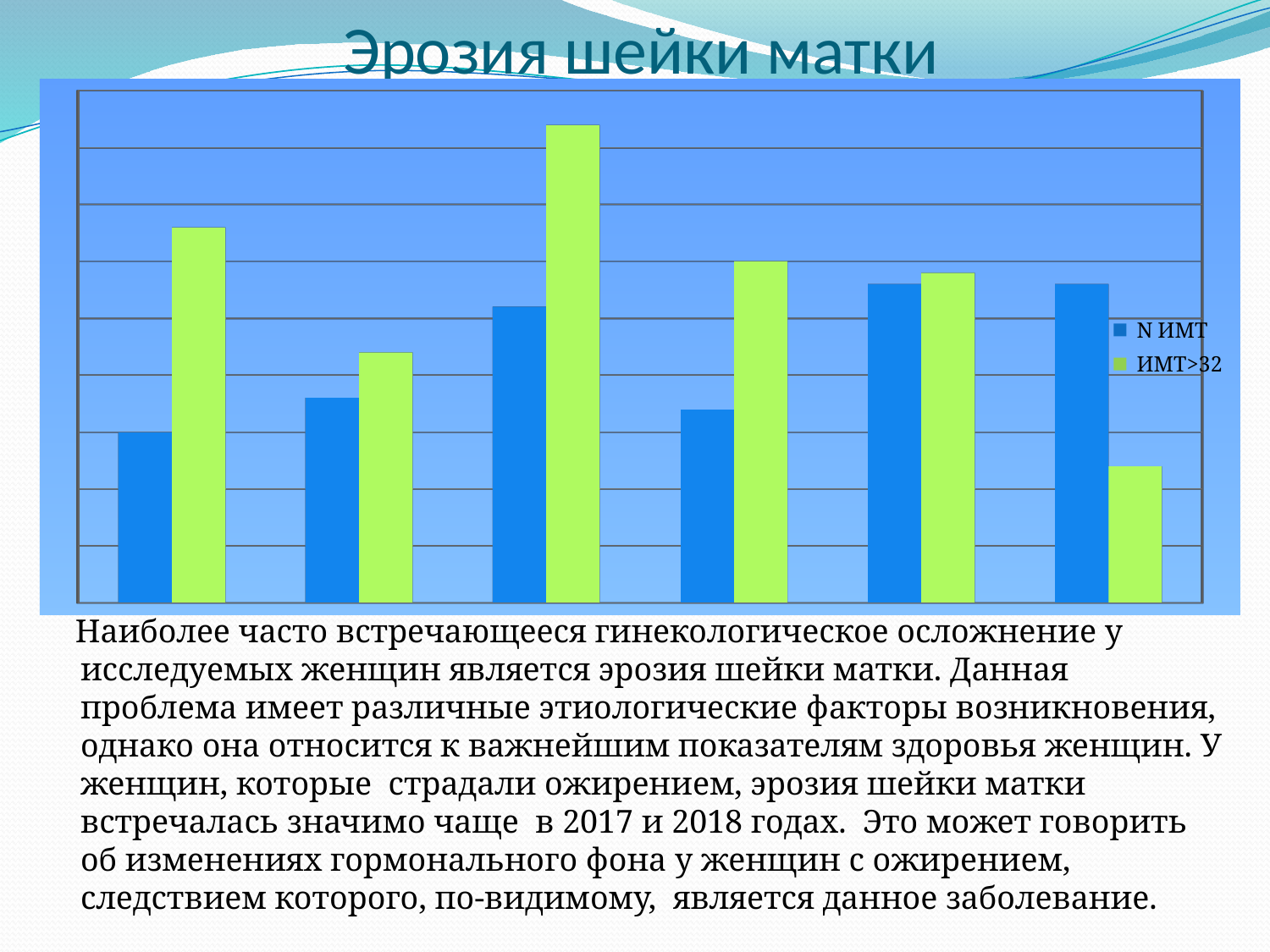

# Эрозия шейки матки

[unsupported chart]

    Наиболее часто встречающееся гинекологическое осложнение у исследуемых женщин является эрозия шейки матки. Данная проблема имеет различные этиологические факторы возникновения, однако она относится к важнейшим показателям здоровья женщин. У женщин, которые  страдали ожирением, эрозия шейки матки встречалась значимо чаще  в 2017 и 2018 годах.  Это может говорить об изменениях гормонального фона у женщин с ожирением, следствием которого, по-видимому,  является данное заболевание.